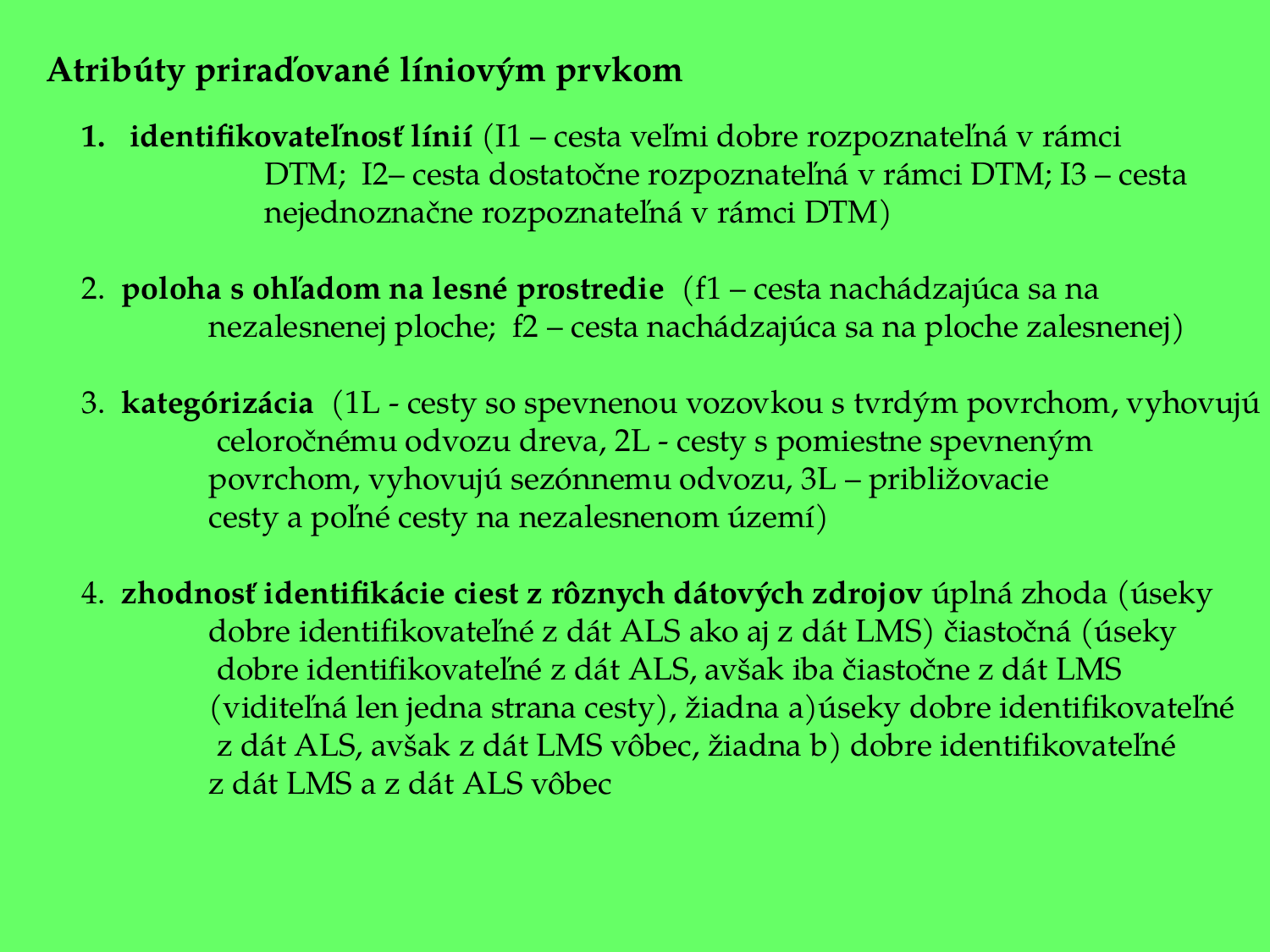

Atribúty priraďované líniovým prvkom
identifikovateľnosť línií (I1 – cesta veľmi dobre rozpoznateľná v rámci
		 DTM;  I2– cesta dostatočne rozpoznateľná v rámci DTM; I3 – cesta
		 nejednoznačne rozpoznateľná v rámci DTM)

2.  poloha s ohľadom na lesné prostredie  (f1 – cesta nachádzajúca sa na
	nezalesnenej ploche;  f2 – cesta nachádzajúca sa na ploche zalesnenej)

3.  kategórizácia  (1L - cesty so spevnenou vozovkou s tvrdým povrchom, vyhovujú
	 celoročnému odvozu dreva, 2L - cesty s pomiestne spevneným
	povrchom, vyhovujú sezónnemu odvozu, 3L – približovacie
	cesty a poľné cesty na nezalesnenom území)

4.  zhodnosť identifikácie ciest z rôznych dátových zdrojov úplná zhoda (úseky
	dobre identifikovateľné z dát ALS ako aj z dát LMS) čiastočná (úseky
	 dobre identifikovateľné z dát ALS, avšak iba čiastočne z dát LMS
	(viditeľná len jedna strana cesty), žiadna a)úseky dobre identifikovateľné
	 z dát ALS, avšak z dát LMS vôbec, žiadna b) dobre identifikovateľné
	z dát LMS a z dát ALS vôbec